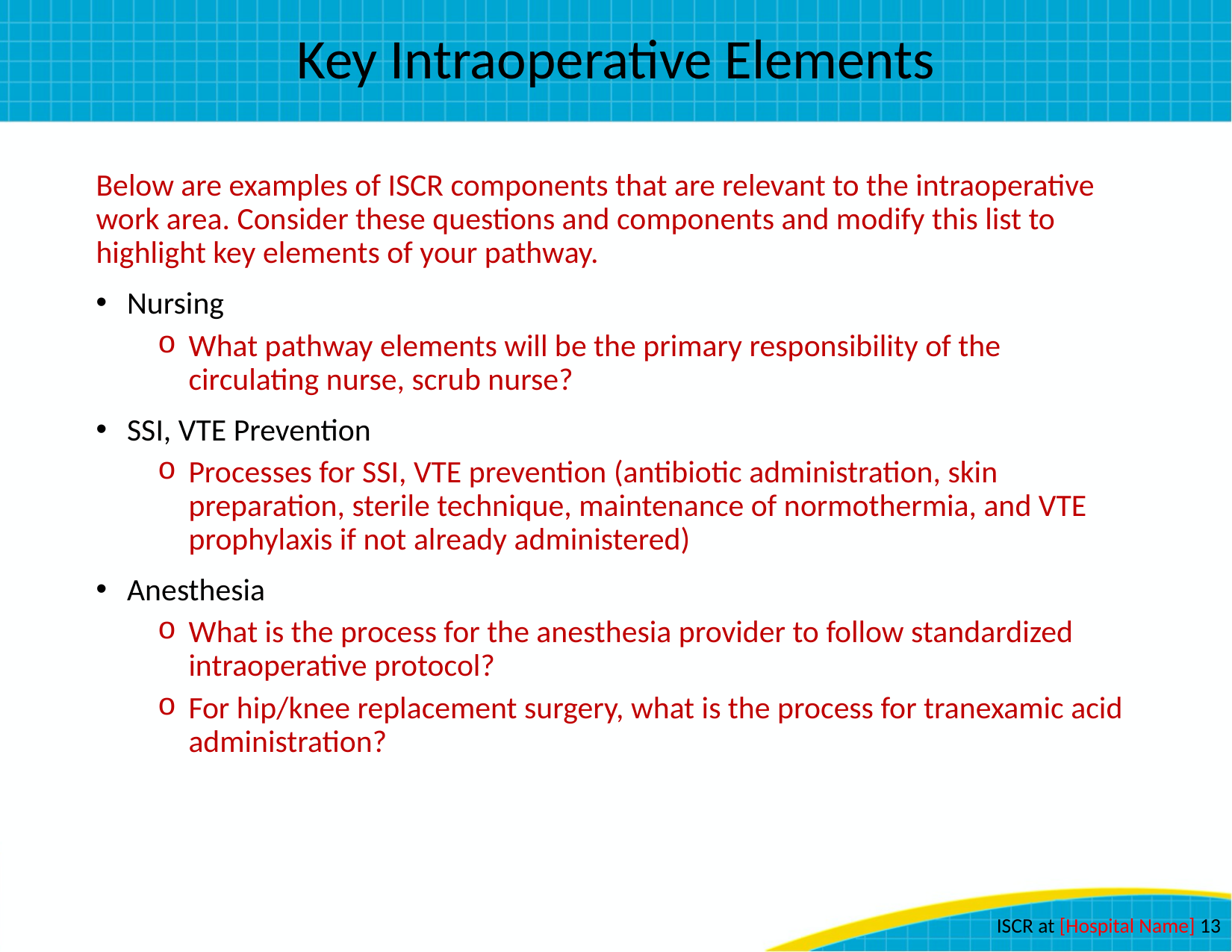

# Key Intraoperative Elements
Below are examples of ISCR components that are relevant to the intraoperative work area. Consider these questions and components and modify this list to highlight key elements of your pathway.
Nursing
What pathway elements will be the primary responsibility of the circulating nurse, scrub nurse?
SSI, VTE Prevention
Processes for SSI, VTE prevention (antibiotic administration, skin preparation, sterile technique, maintenance of normothermia, and VTE prophylaxis if not already administered)
Anesthesia
What is the process for the anesthesia provider to follow standardized intraoperative protocol?
For hip/knee replacement surgery, what is the process for tranexamic acid administration?

ISCR at [Hospital Name] 13